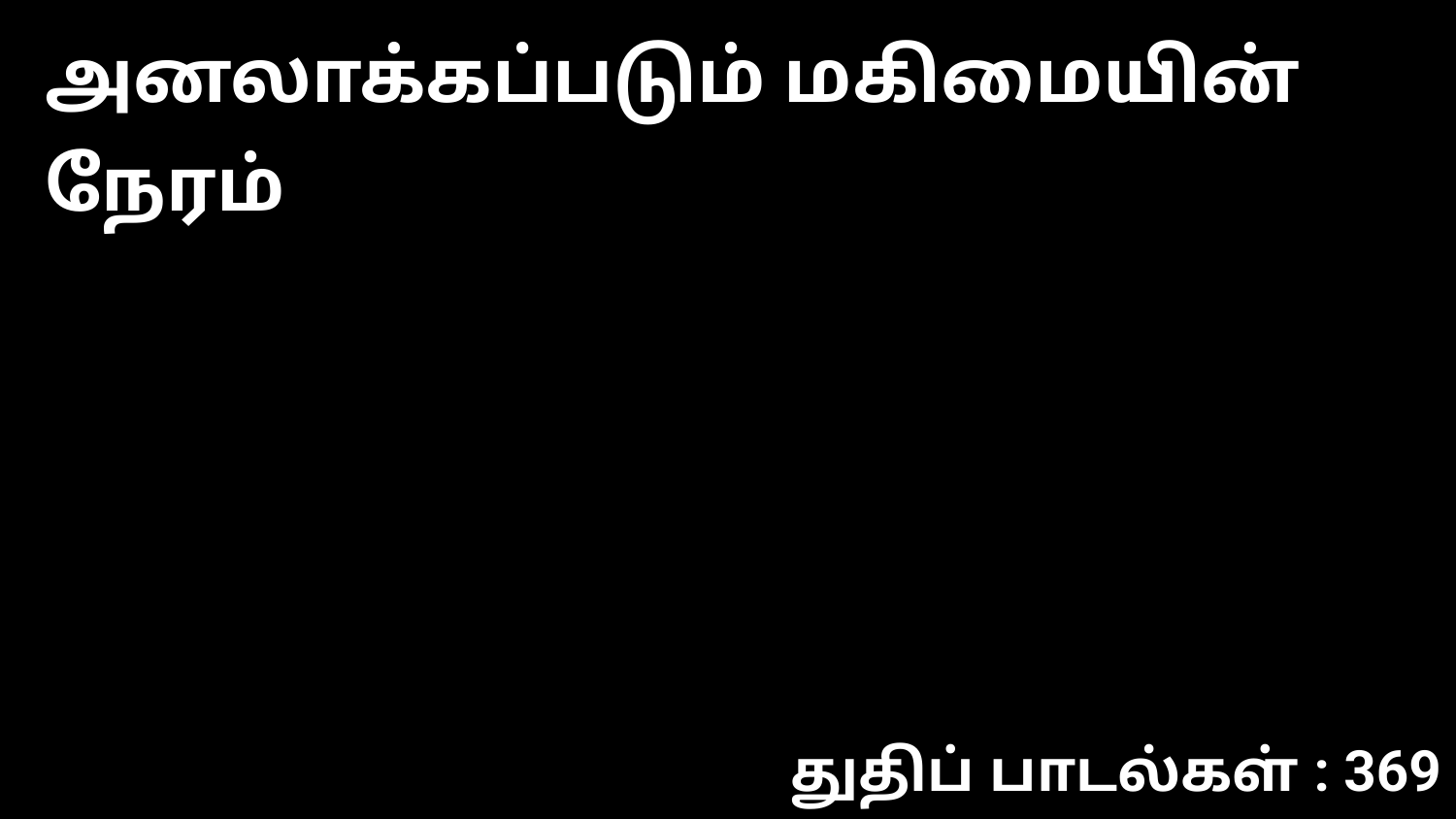

அனலாக்கப்படும் மகிமையின் நேரம்
துதிப் பாடல்கள் : 369